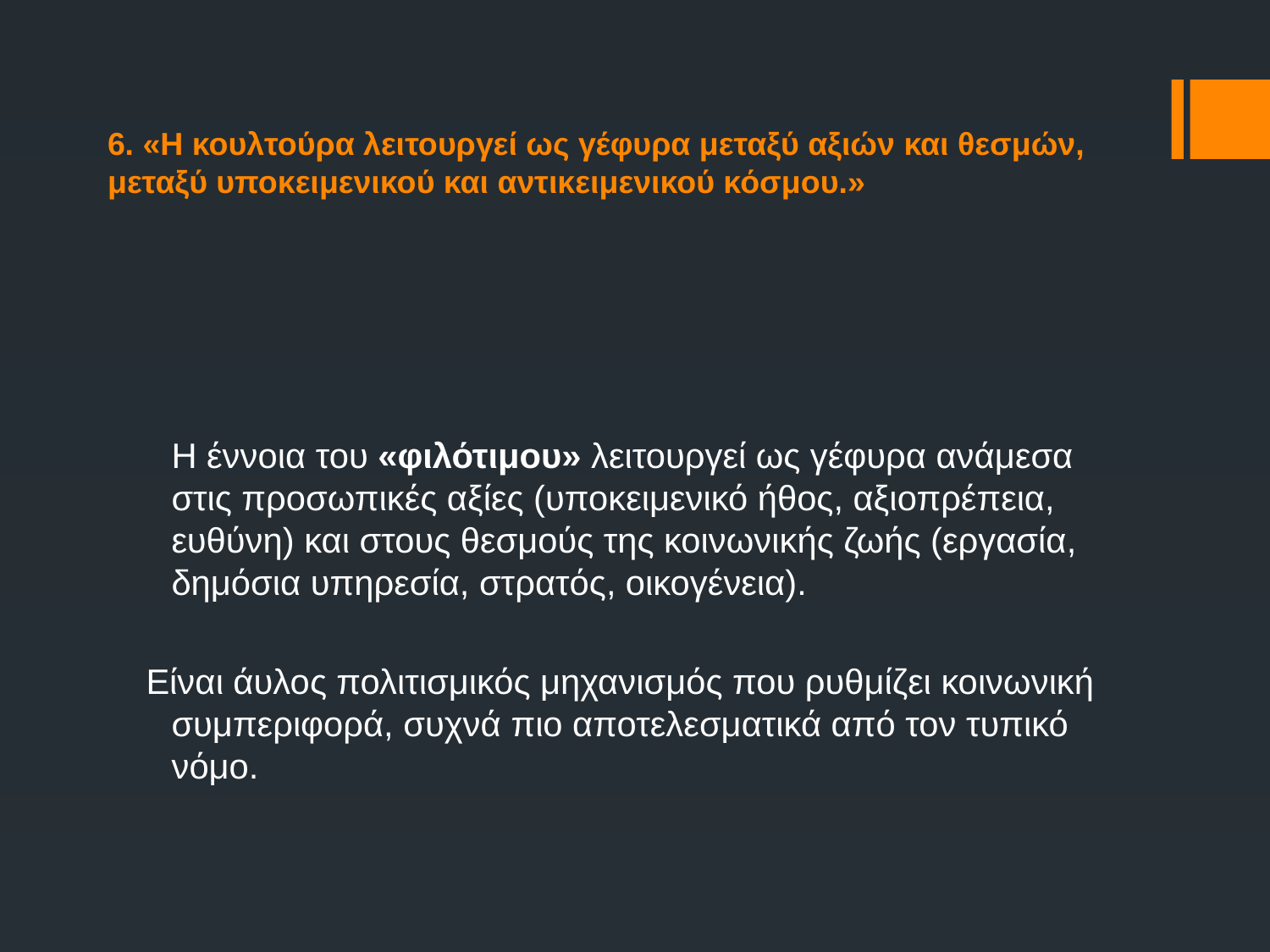

# 6. «Η κουλτούρα λειτουργεί ως γέφυρα μεταξύ αξιών και θεσμών, μεταξύ υποκειμενικού και αντικειμενικού κόσμου.»
Η έννοια του «φιλότιμου» λειτουργεί ως γέφυρα ανάμεσα στις προσωπικές αξίες (υποκειμενικό ήθος, αξιοπρέπεια, ευθύνη) και στους θεσμούς της κοινωνικής ζωής (εργασία, δημόσια υπηρεσία, στρατός, οικογένεια).

Είναι άυλος πολιτισμικός μηχανισμός που ρυθμίζει κοινωνική συμπεριφορά, συχνά πιο αποτελεσματικά από τον τυπικό νόμο.